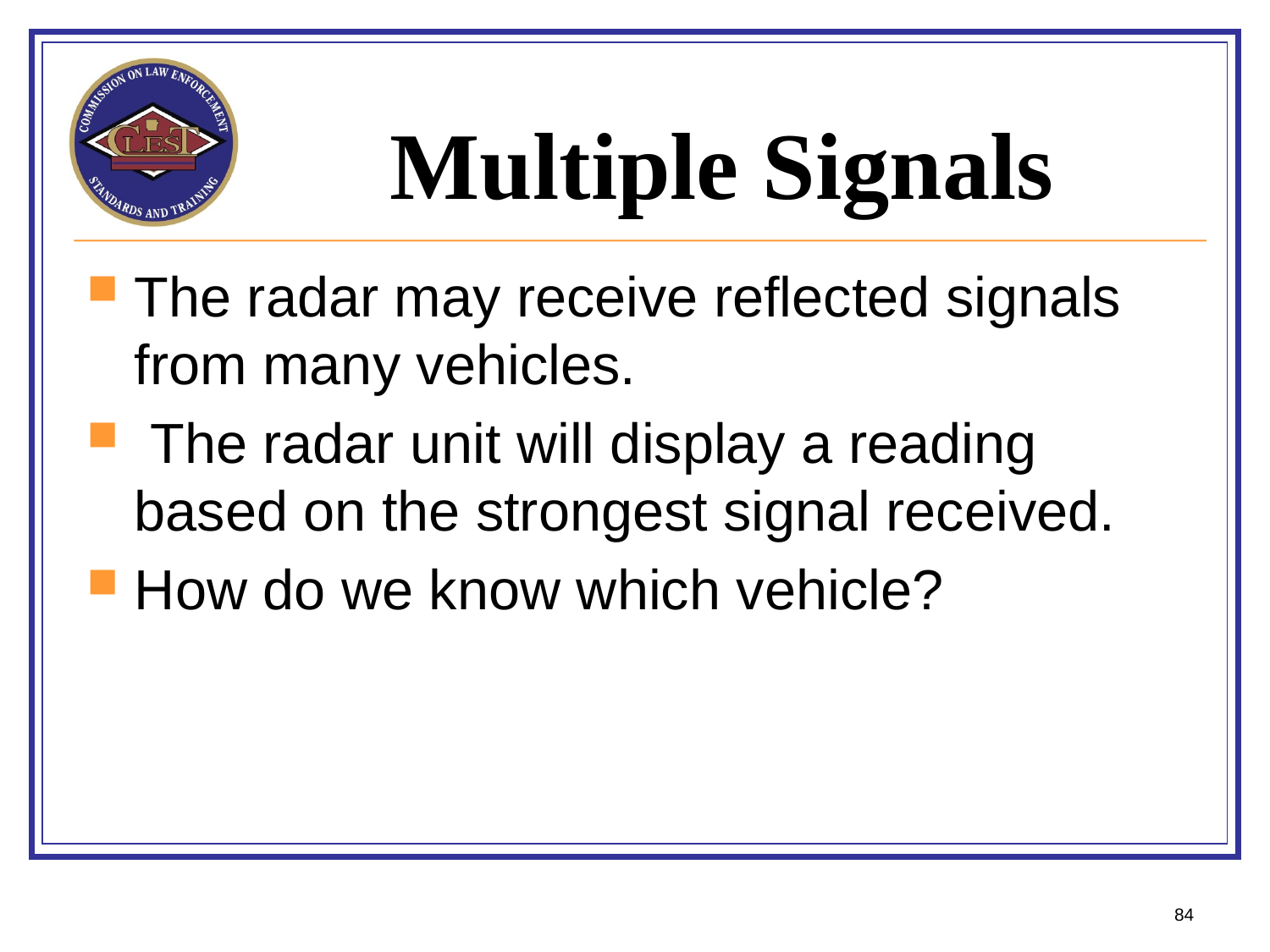

# Multiple Signals
The radar may receive reflected signals from many vehicles.
 The radar unit will display a reading based on the strongest signal received.
How do we know which vehicle?

84